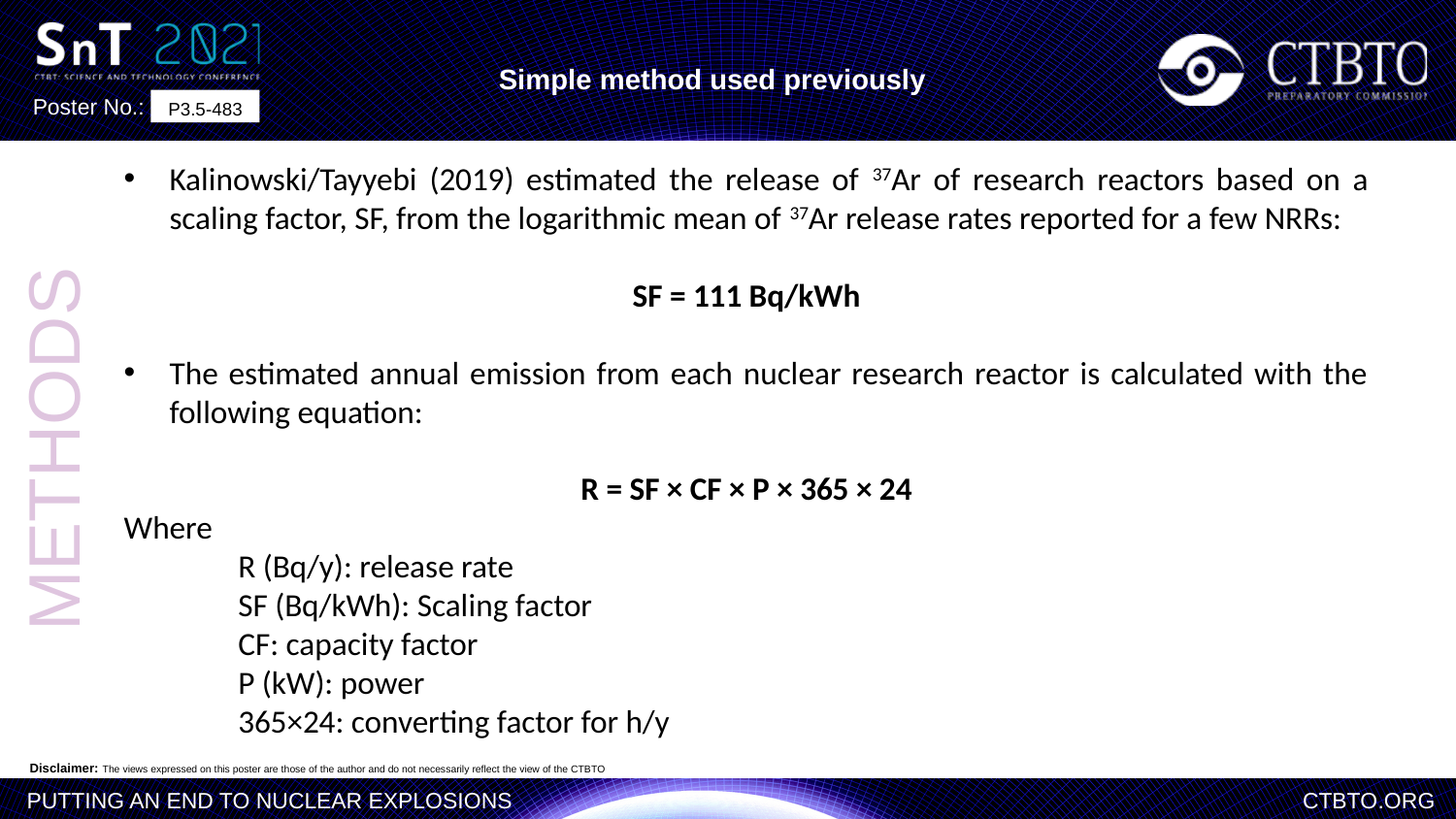

Simple method used previously
P3.5-483
Kalinowski/Tayyebi (2019) estimated the release of 37Ar of research reactors based on a scaling factor, SF, from the logarithmic mean of 37Ar release rates reported for a few NRRs:

SF = 111 Bq/kWh

The estimated annual emission from each nuclear research reactor is calculated with the following equation:

R = SF × CF × P × 365 × 24
Where
R (Bq/y): release rate
SF (Bq/kWh): Scaling factor
CF: capacity factor
P (kW): power
365×24: converting factor for h/y

METHODS